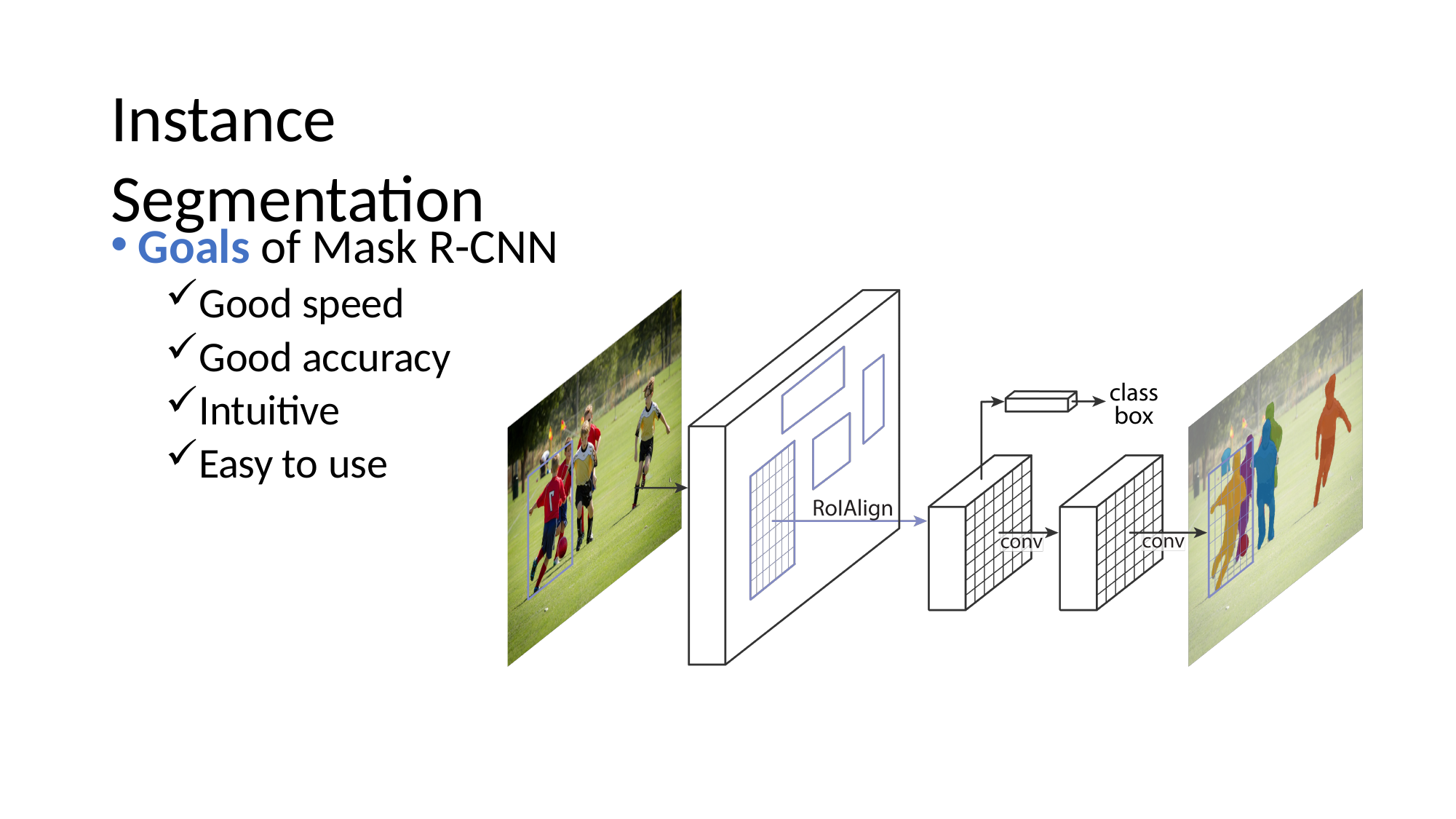

# Instance Segmentation
Goals of Mask R-CNN
Good speed
Good accuracy
Intuitive
Easy to use